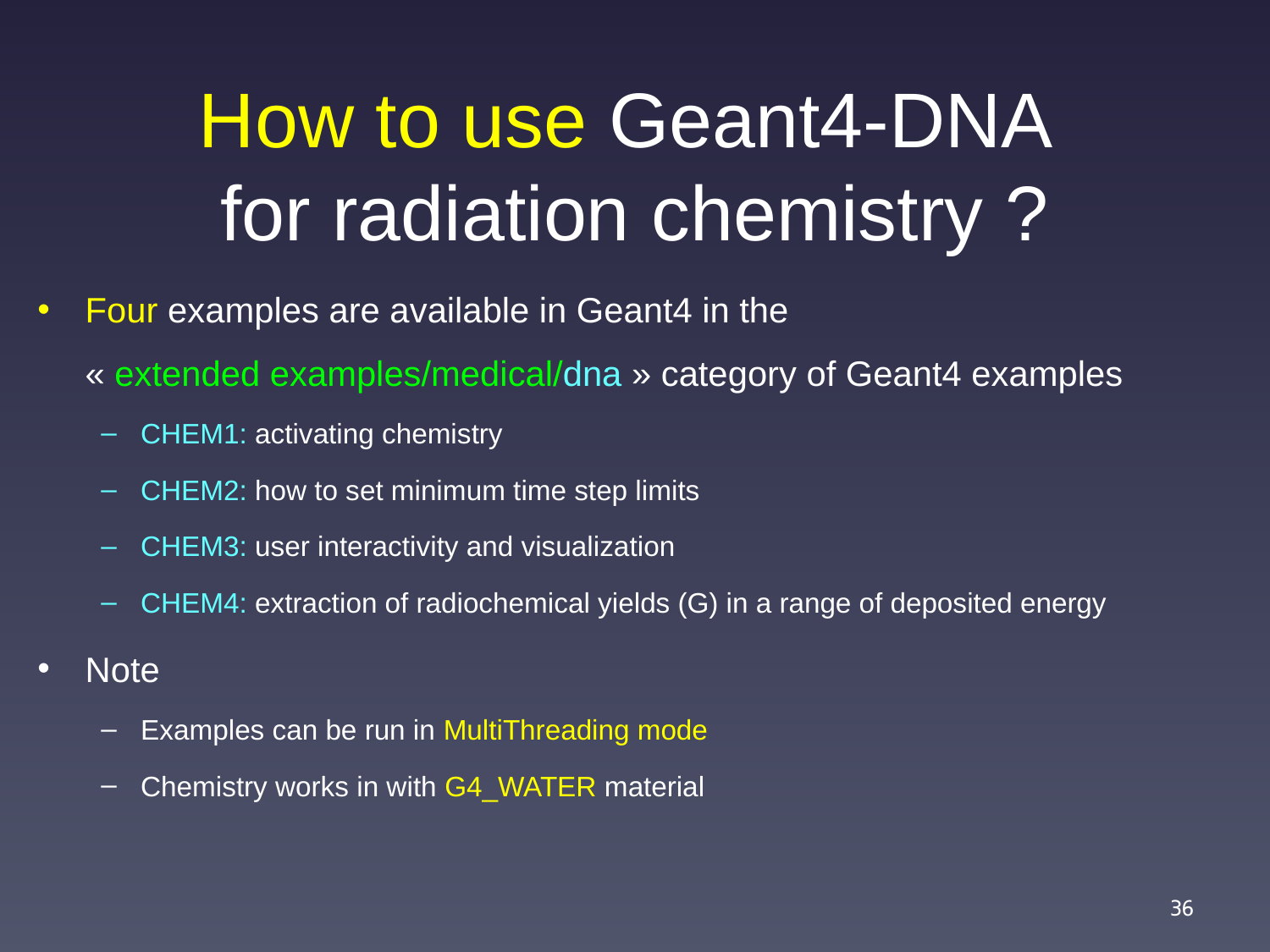

# How to use Geant4-DNA for radiation chemistry ?
Four examples are available in Geant4 in the
« extended examples/medical/dna » category of Geant4 examples
chem1: activating chemistry
chem2: how to set minimum time step limits
chem3: user interactivity and visualization
chem4: extraction of radiochemical yields (G) in a range of deposited energy
Note
Examples can be run in MultiThreading mode
Chemistry works in with G4_WATER material
36